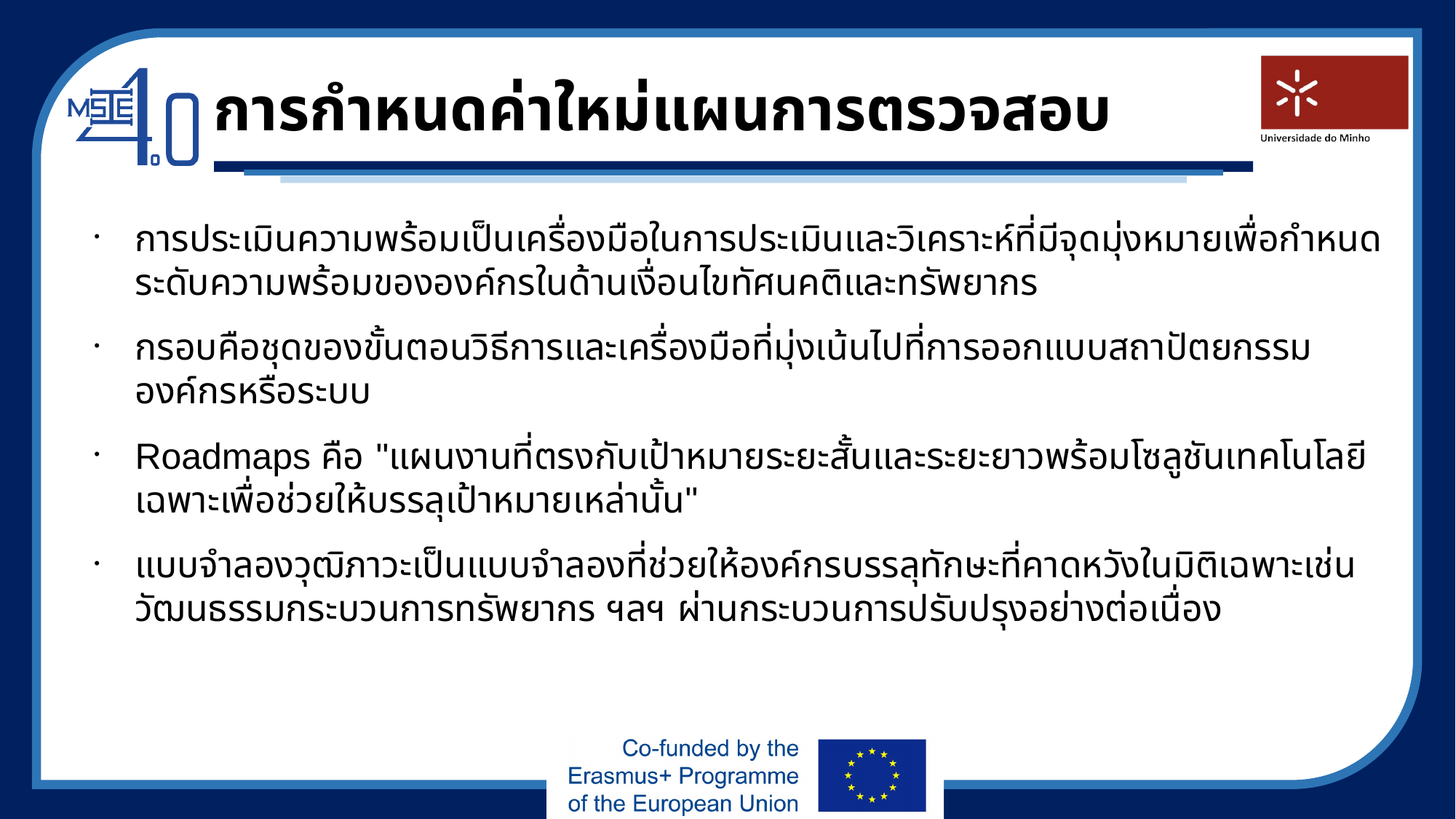

การกำหนดค่าใหม่แผนการตรวจสอบ
การประเมินความพร้อมเป็นเครื่องมือในการประเมินและวิเคราะห์ที่มีจุดมุ่งหมายเพื่อกำหนดระดับความพร้อมขององค์กรในด้านเงื่อนไขทัศนคติและทรัพยากร
กรอบคือชุดของขั้นตอนวิธีการและเครื่องมือที่มุ่งเน้นไปที่การออกแบบสถาปัตยกรรมองค์กรหรือระบบ
Roadmaps คือ "แผนงานที่ตรงกับเป้าหมายระยะสั้นและระยะยาวพร้อมโซลูชันเทคโนโลยีเฉพาะเพื่อช่วยให้บรรลุเป้าหมายเหล่านั้น"
แบบจำลองวุฒิภาวะเป็นแบบจำลองที่ช่วยให้องค์กรบรรลุทักษะที่คาดหวังในมิติเฉพาะเช่นวัฒนธรรมกระบวนการทรัพยากร ฯลฯ ผ่านกระบวนการปรับปรุงอย่างต่อเนื่อง